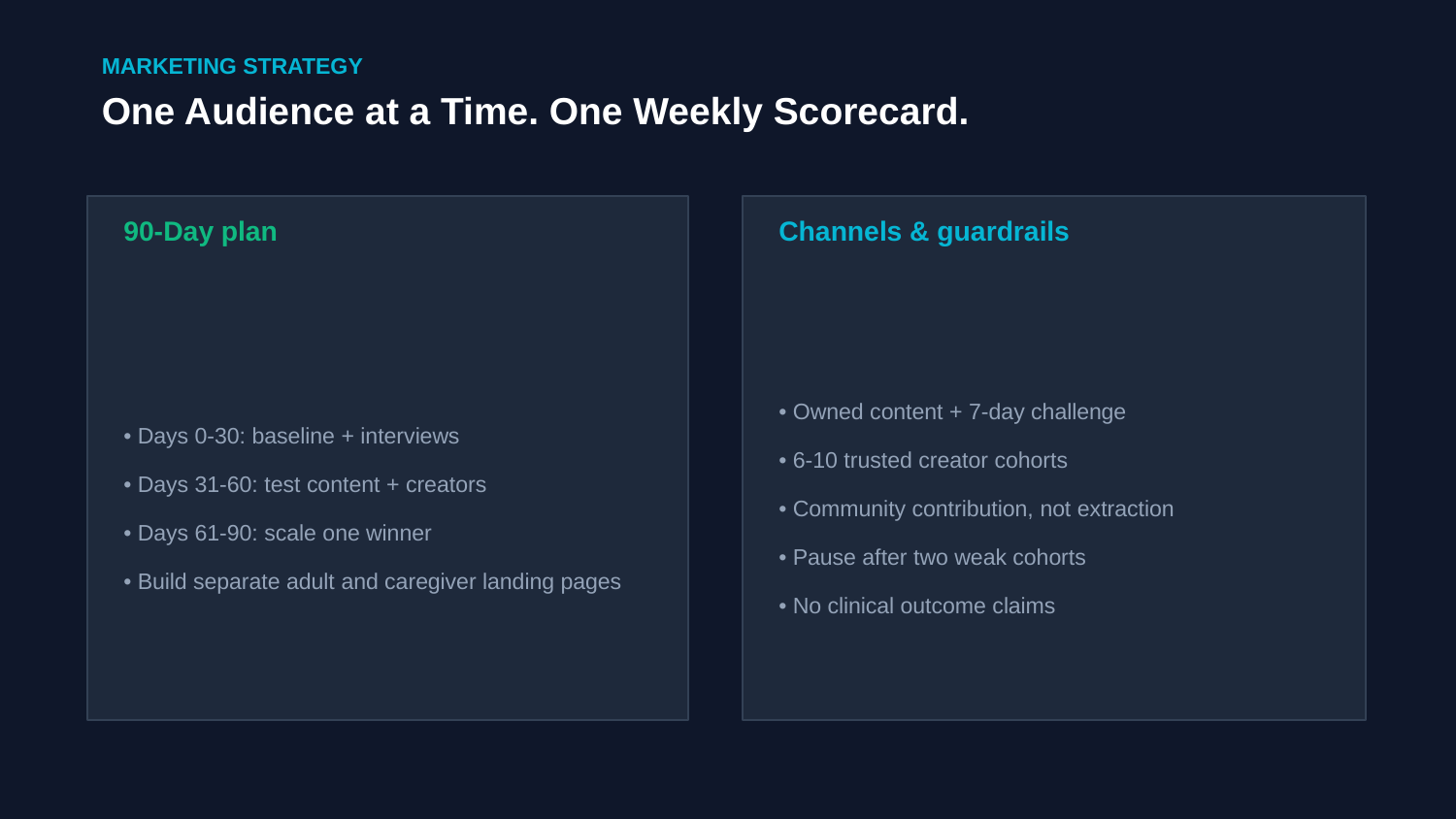

MARKETING STRATEGY
One Audience at a Time. One Weekly Scorecard.

90-Day plan
Channels & guardrails
• Days 0-30: baseline + interviews
• Days 31-60: test content + creators
• Days 61-90: scale one winner
• Build separate adult and caregiver landing pages
• Owned content + 7-day challenge
• 6-10 trusted creator cohorts
• Community contribution, not extraction
• Pause after two weak cohorts
• No clinical outcome claims